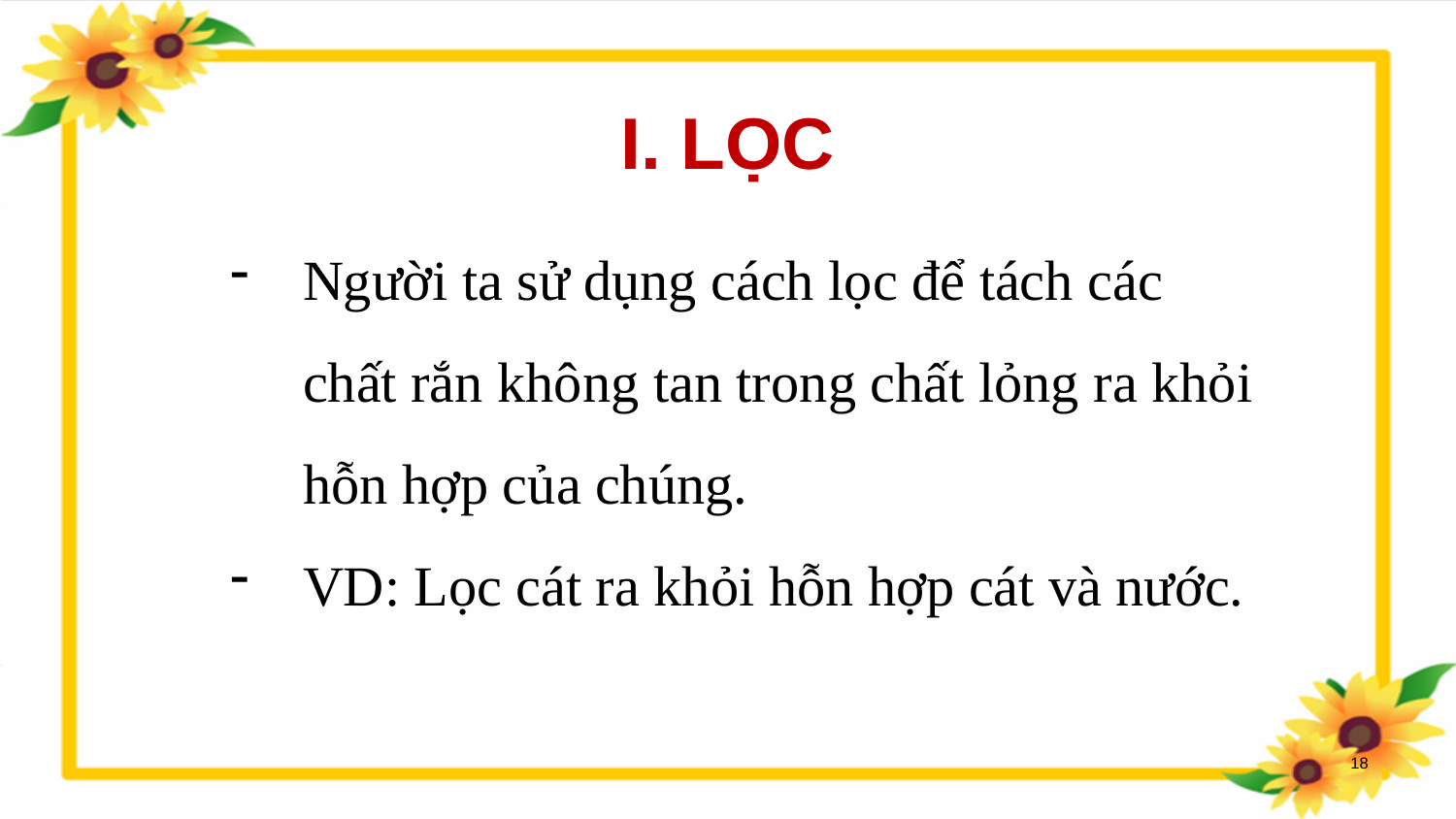

I. LỌC
Người ta sử dụng cách lọc để tách các chất rắn không tan trong chất lỏng ra khỏi hỗn hợp của chúng.
VD: Lọc cát ra khỏi hỗn hợp cát và nước.

18